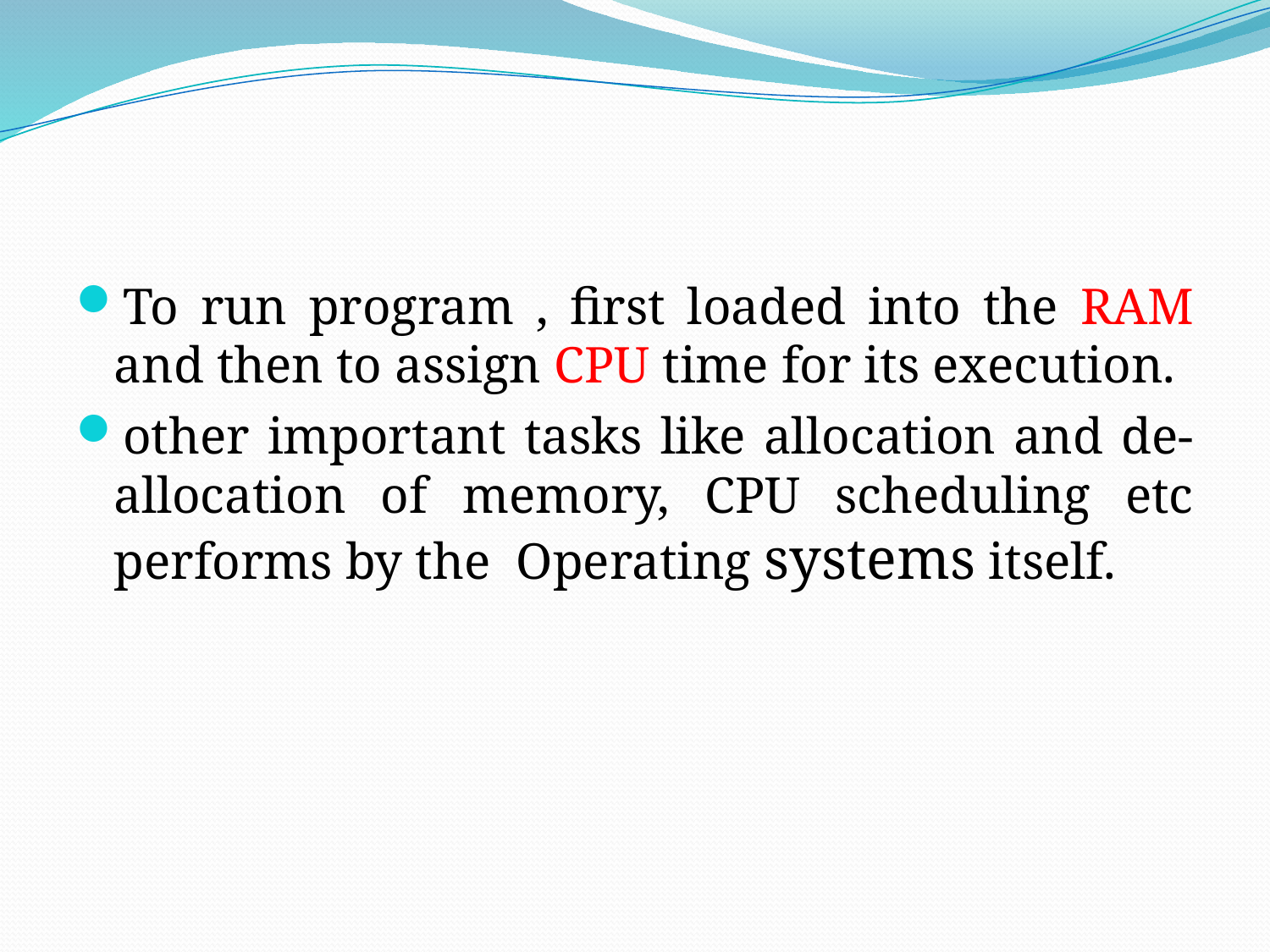

To run program , first loaded into the RAM and then to assign CPU time for its execution.
other important tasks like allocation and de-allocation of memory, CPU scheduling etc performs by the  Operating systems itself.